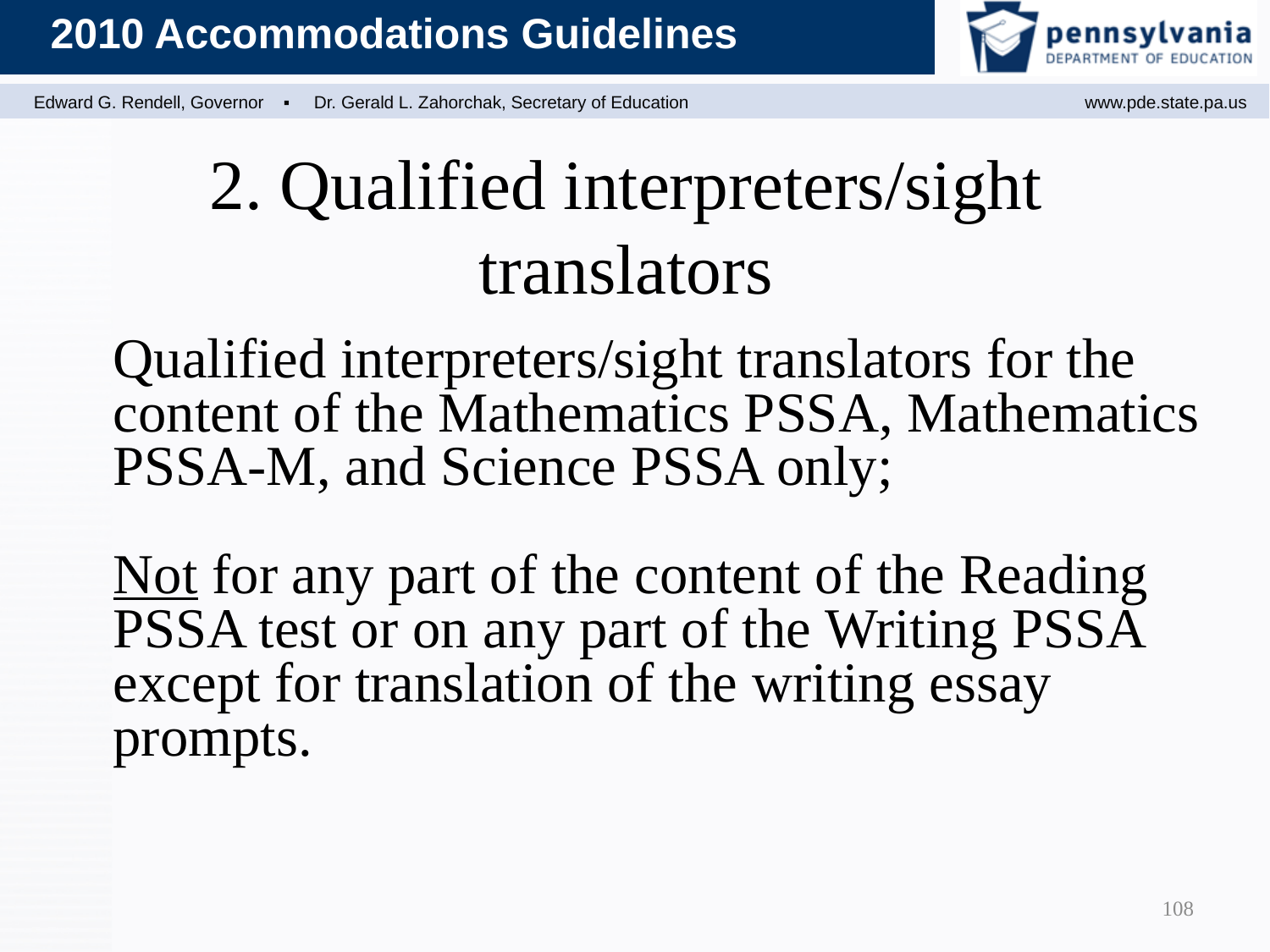

2. Qualified interpreters/sight translators
   	Qualified interpreters/sight translators for the content of the Mathematics PSSA, Mathematics PSSA-M, and Science PSSA only;

	Not for any part of the content of the Reading PSSA test or on any part of the Writing PSSA except for translation of the writing essay prompts.

108